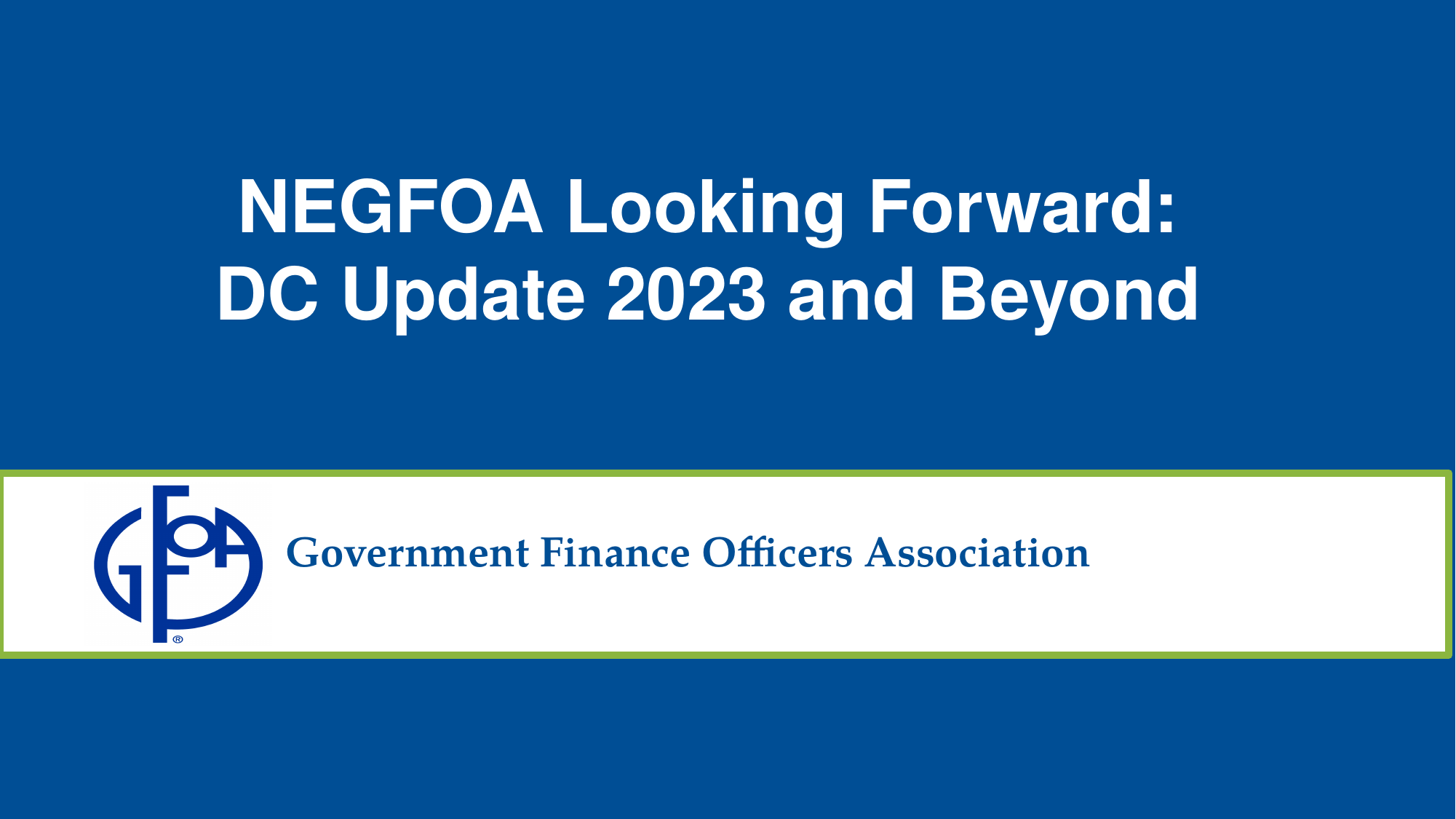

# NEGFOA Looking Forward: DC Update 2023 and Beyond